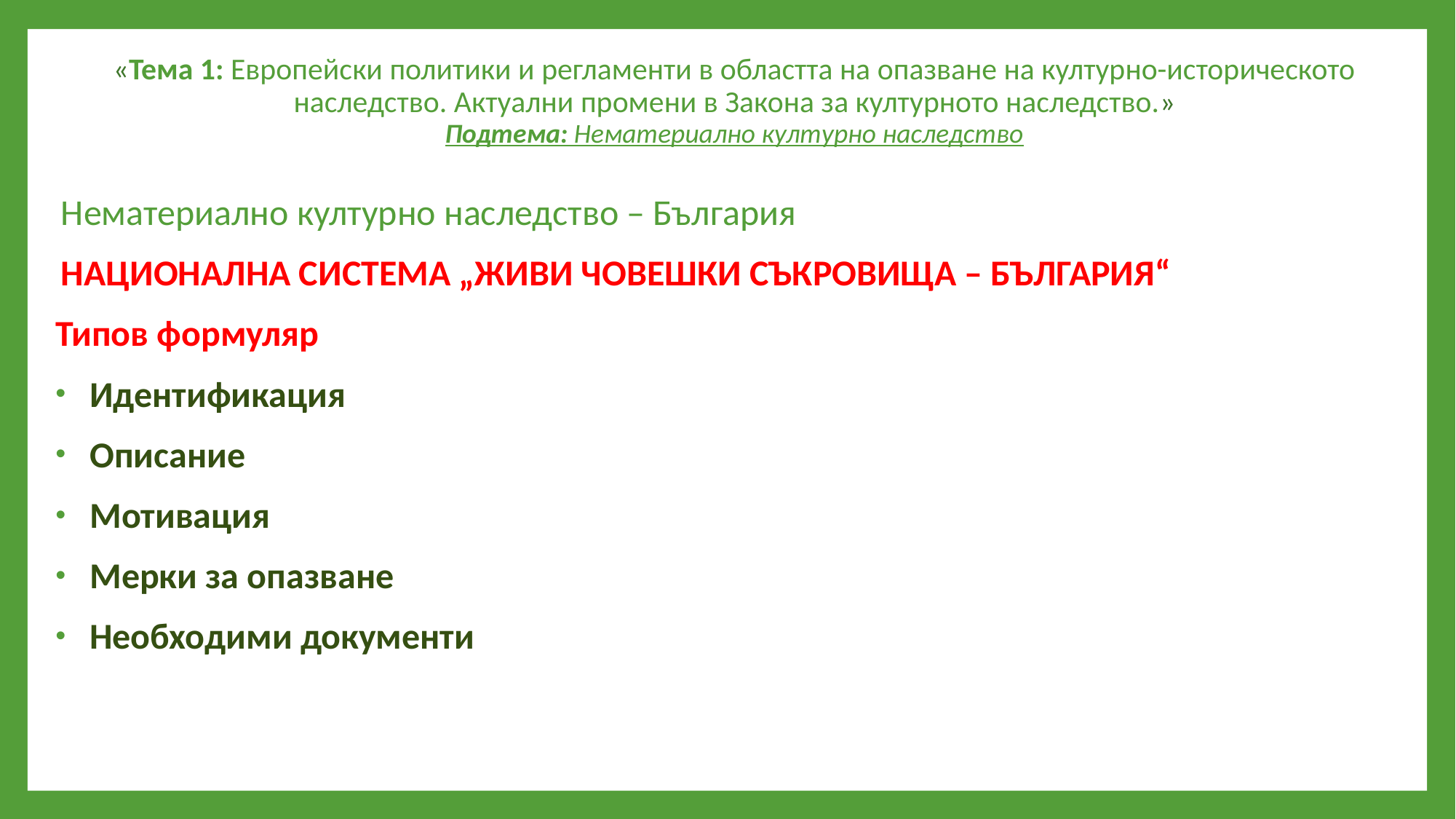

# «Тема 1: Европейски политики и регламенти в областта на опазване на културно-историческото наследство. Актуални промени в Закона за културното наследство.» Подтема: Нематериално културно наследство
Нематериално културно наследство – България
НАЦИОНАЛНА СИСТЕМА „ЖИВИ ЧОВЕШКИ СЪКРОВИЩА – БЪЛГАРИЯ“
Типов формуляр
Идентификация
Описание
Мотивация
Мерки за опазване
Необходими документи